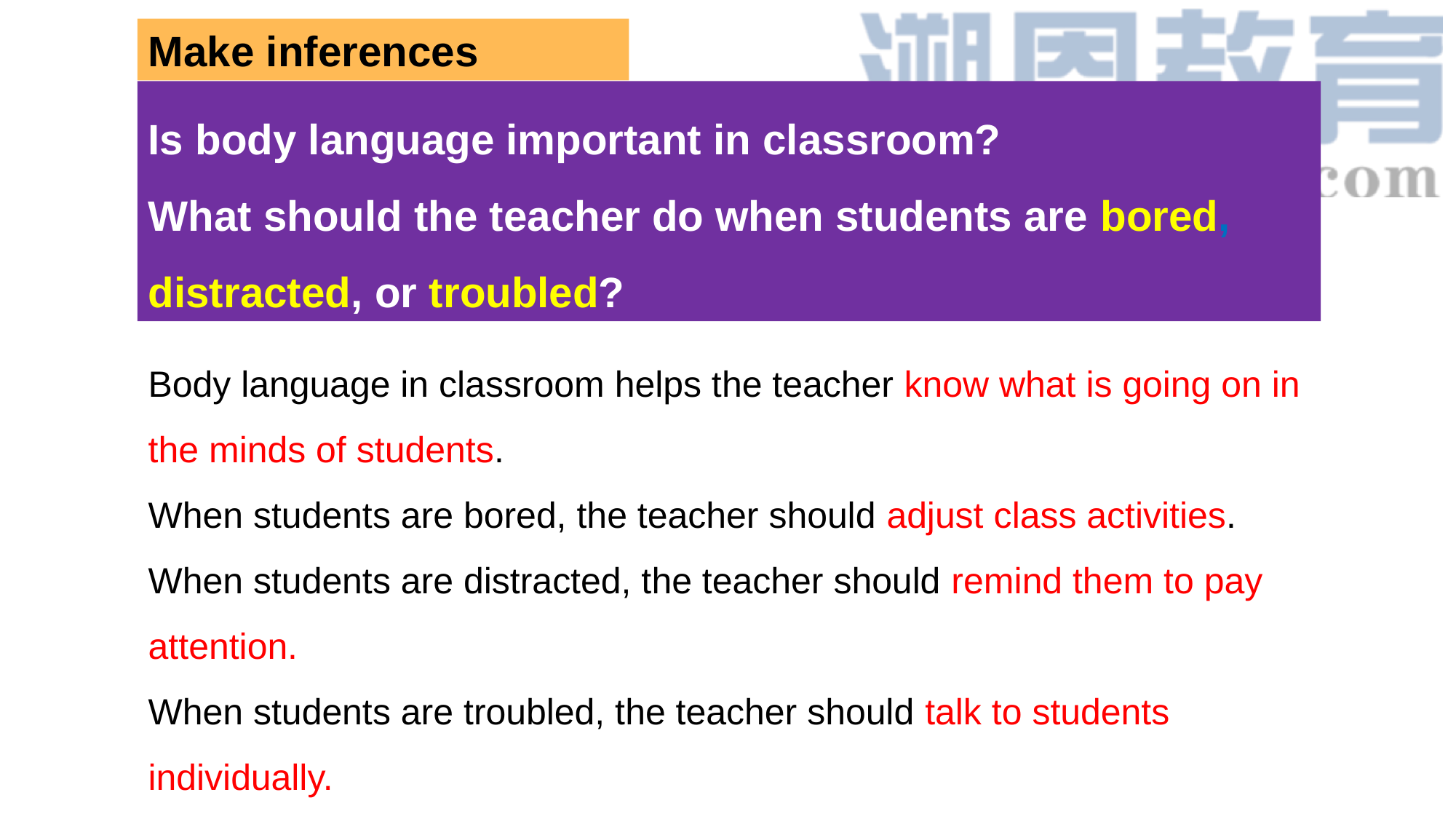

Make inferences
Is body language important in classroom?
What should the teacher do when students are bored, distracted, or troubled?
Body language in classroom helps the teacher know what is going on in the minds of students.
When students are bored, the teacher should adjust class activities.
When students are distracted, the teacher should remind them to pay attention.
When students are troubled, the teacher should talk to students individually.